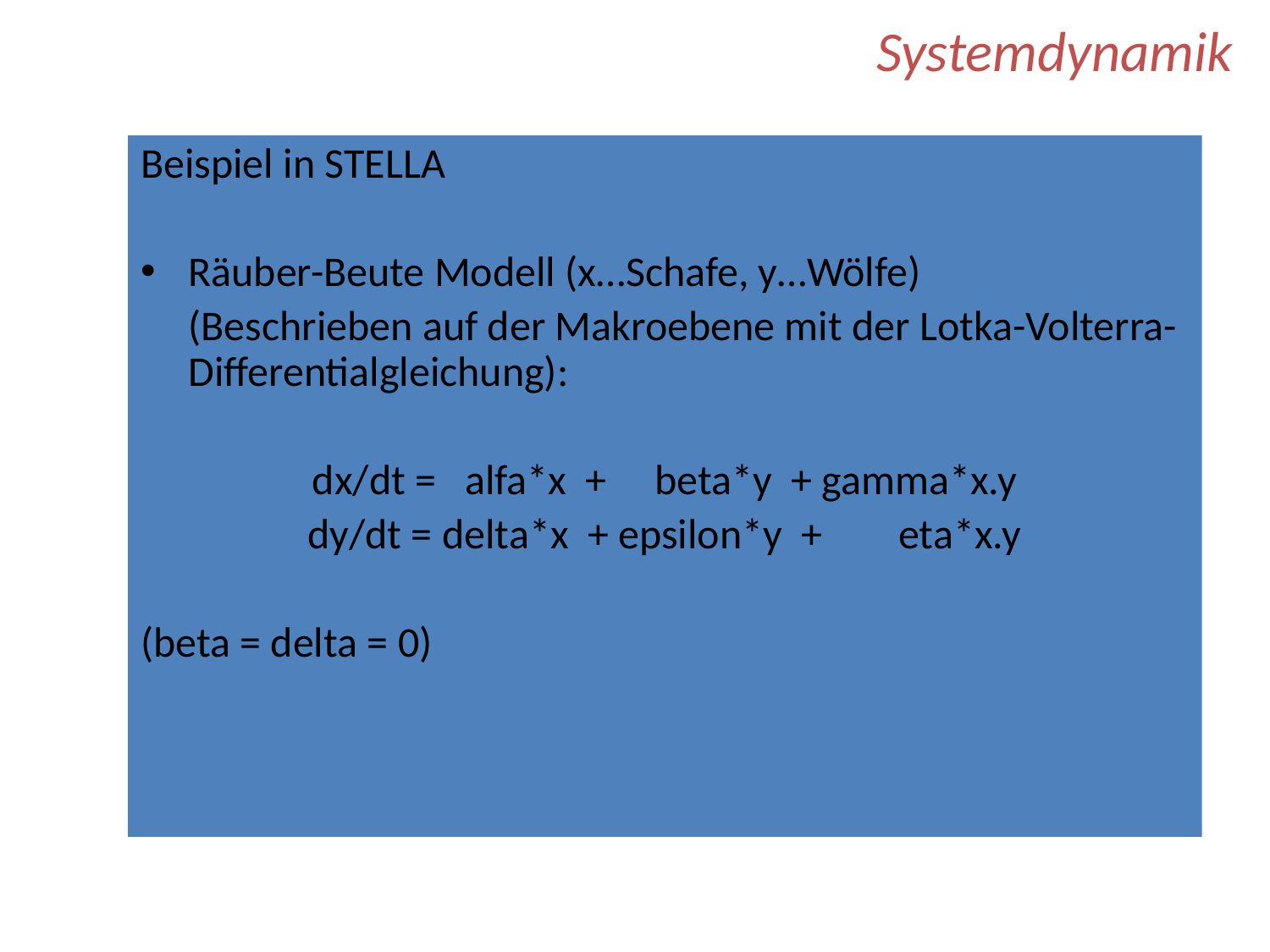

Systemdynamik
Beispiel in STELLA

Räuber-Beute Modell (x…Schafe, y…Wölfe)
	(Beschrieben auf der Makroebene mit der Lotka-Volterra-Differentialgleichung):

dx/dt =   alfa*x  +     beta*y  + gamma*x.y
dy/dt = delta*x  + epsilon*y  +        eta*x.y

(beta = delta = 0)